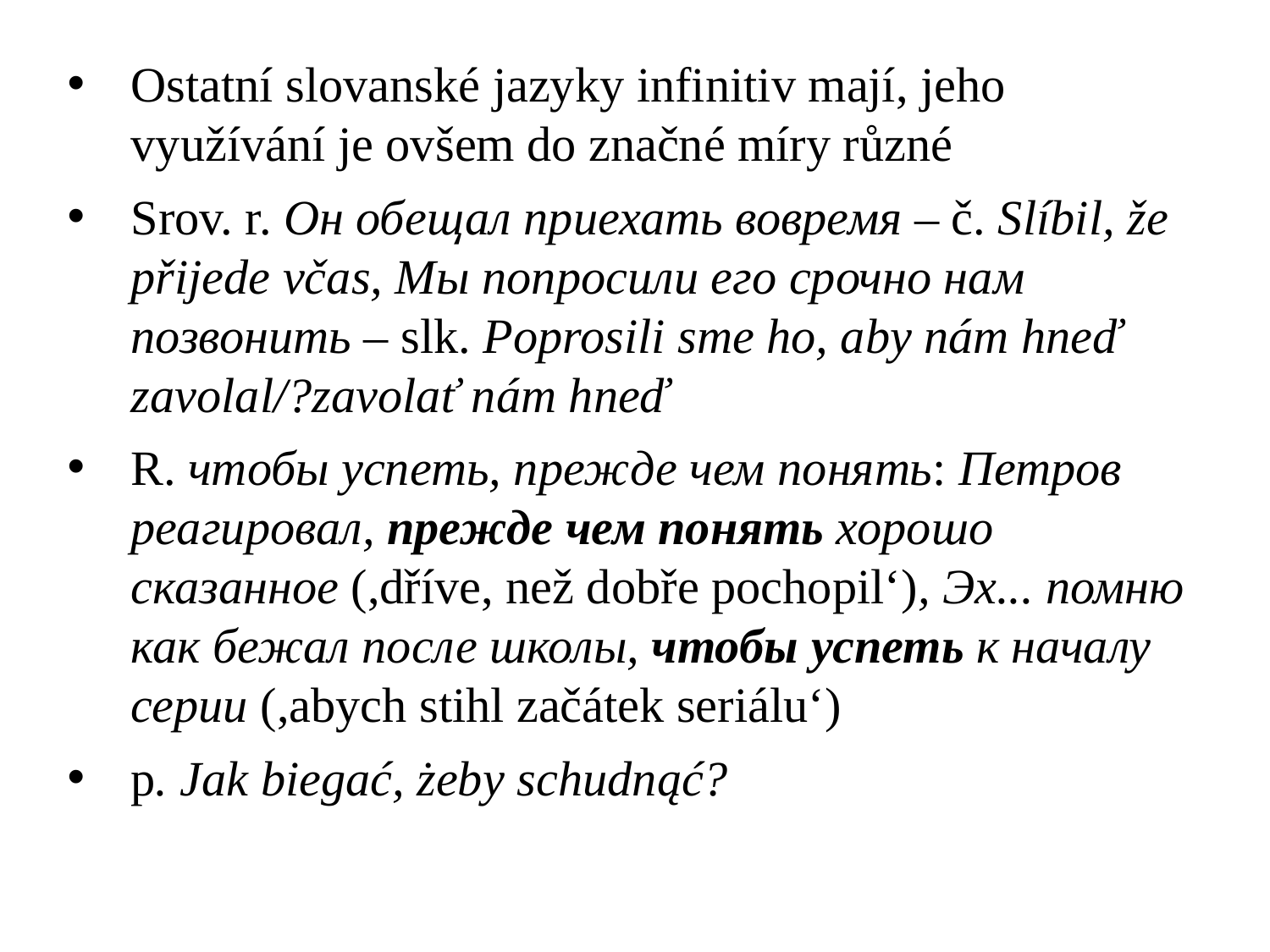

Ostatní slovanské jazyky infinitiv mají, jeho využívání je ovšem do značné míry různé
Srov. r. Он обещал приехать вовремя – č. Slíbil, že přijede včas, Мы попросили его срочно нам позвонить – slk. Poprosili sme ho, aby nám hneď zavolal/?zavolať nám hneď
R. чтобы успеть, прежде чем понять: Петров реагировал, прежде чем понять хорошо сказанное (,dříve, než dobře pochopil‘), Эх... помню как бежал после школы, чтобы успеть к началу серии (,abych stihl začátek seriálu‘)
p. Jak biegać, żeby schudnąć?